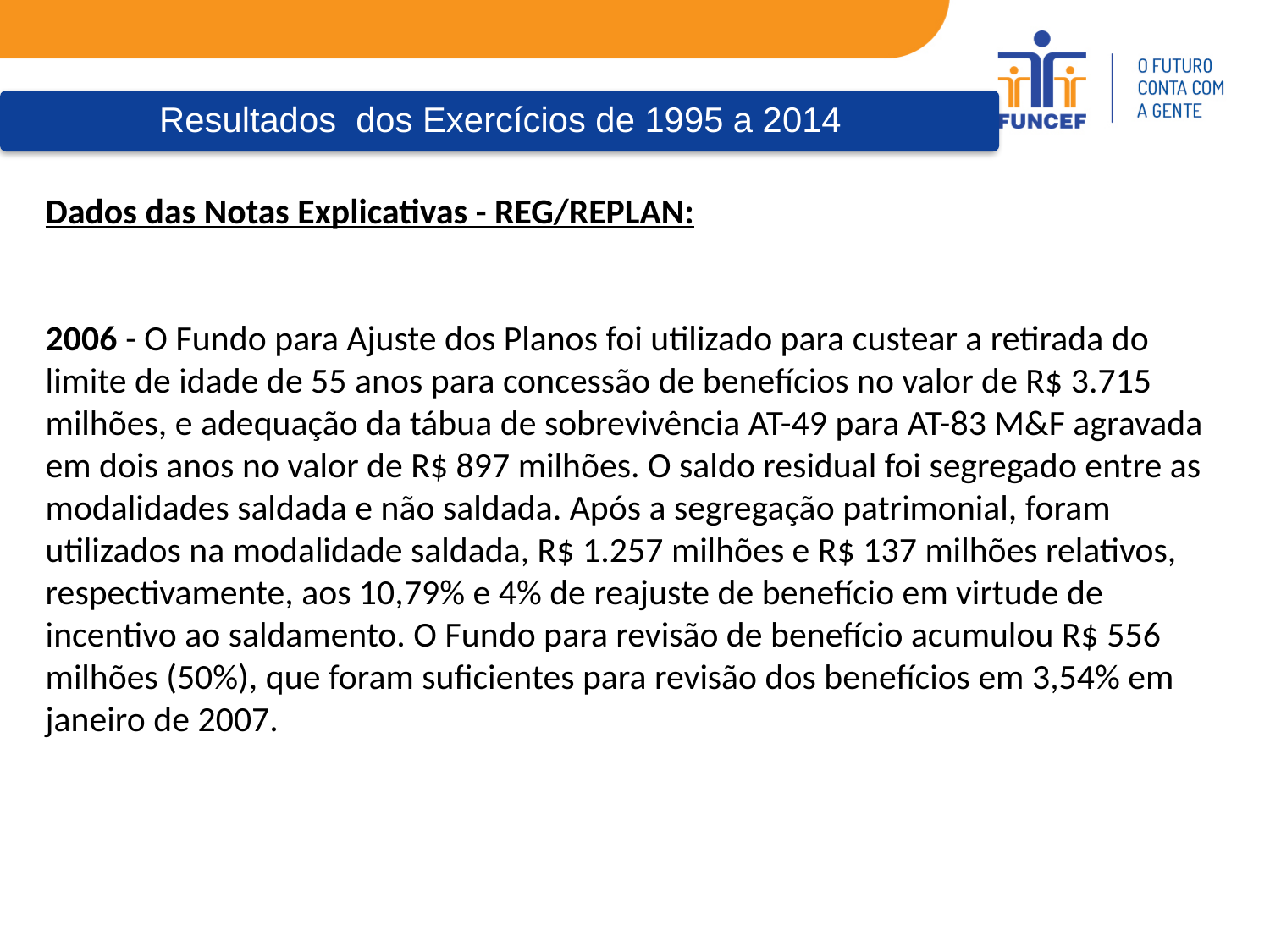

Resultados  dos Exercícios de 1995 a 2014
Dados das Notas Explicativas - REG/REPLAN:

2006 - O Fundo para Ajuste dos Planos foi utilizado para custear a retirada do limite de idade de 55 anos para concessão de benefícios no valor de R$ 3.715 milhões, e adequação da tábua de sobrevivência AT-49 para AT-83 M&F agravada em dois anos no valor de R$ 897 milhões. O saldo residual foi segregado entre as modalidades saldada e não saldada. Após a segregação patrimonial, foram utilizados na modalidade saldada, R$ 1.257 milhões e R$ 137 milhões relativos, respectivamente, aos 10,79% e 4% de reajuste de benefício em virtude de incentivo ao saldamento. O Fundo para revisão de benefício acumulou R$ 556 milhões (50%), que foram suficientes para revisão dos benefícios em 3,54% em janeiro de 2007.